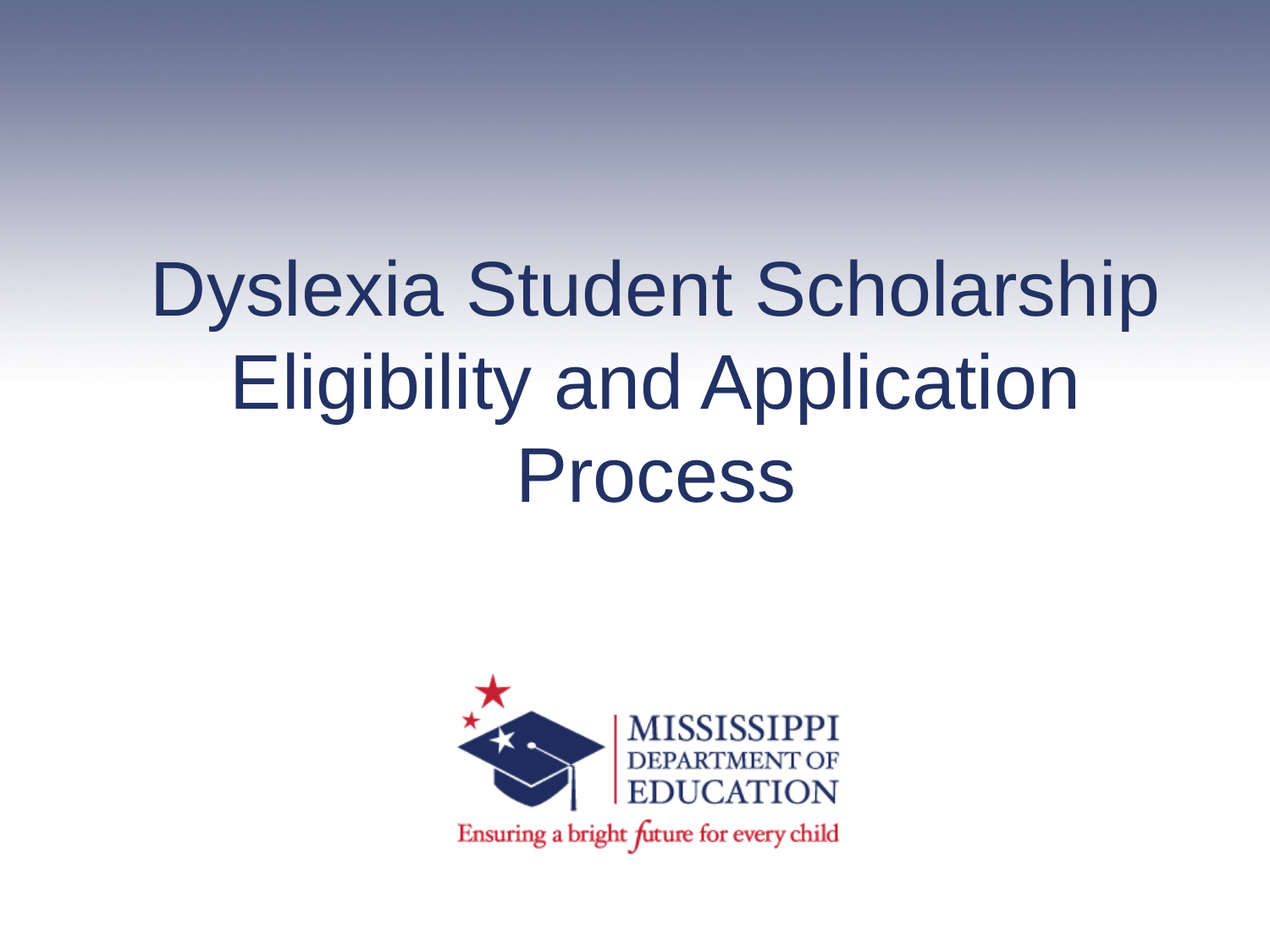

# Dyslexia Student Scholarship Eligibility and Application Process